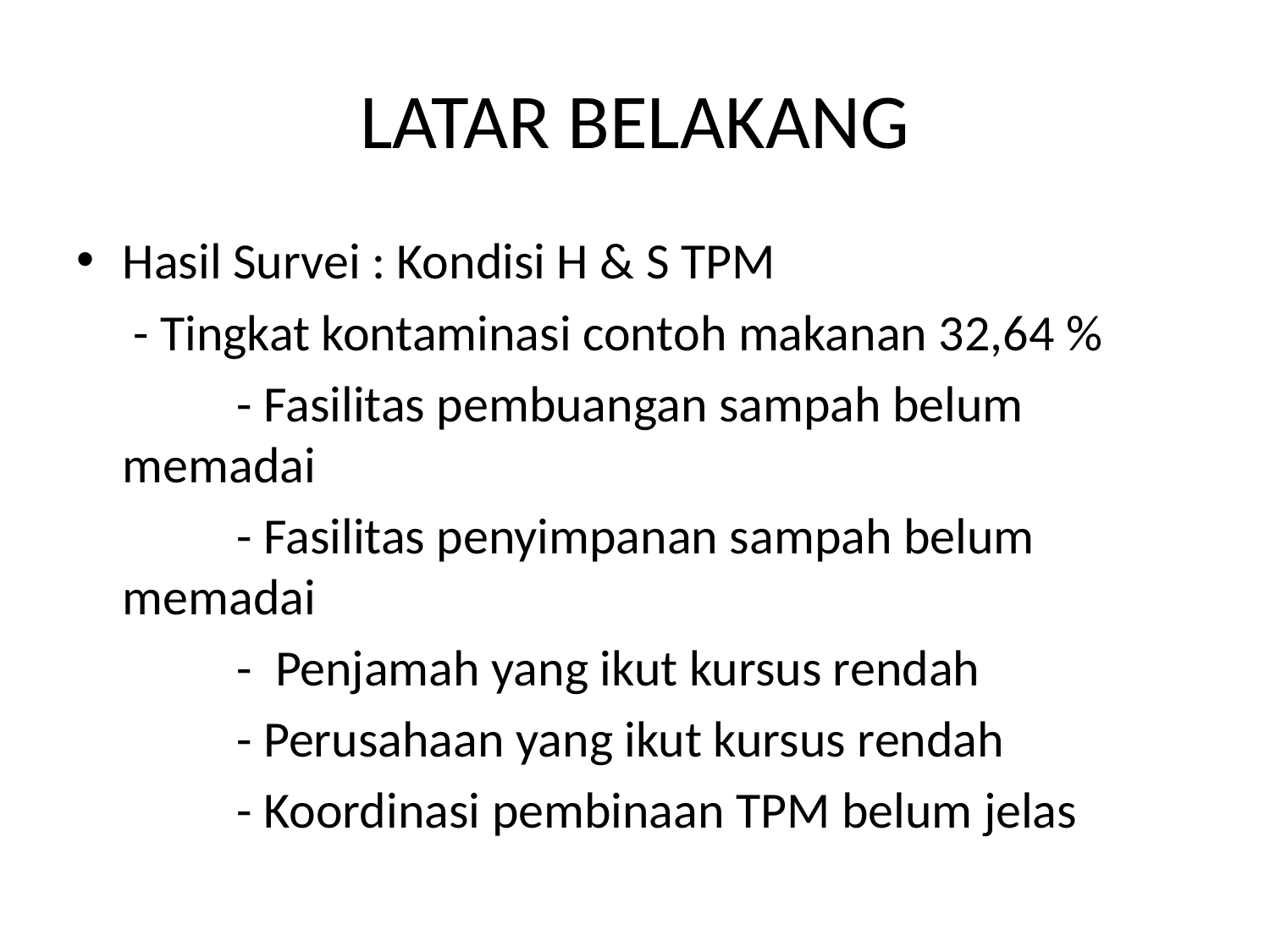

# LATAR BELAKANG
Hasil Survei : Kondisi H & S TPM
     - Tingkat kontaminasi contoh makanan 32,64 %
		- Fasilitas pembuangan sampah belum memadai
		- Fasilitas penyimpanan sampah belum memadai
		-  Penjamah yang ikut kursus rendah
		- Perusahaan yang ikut kursus rendah
		- Koordinasi pembinaan TPM belum jelas